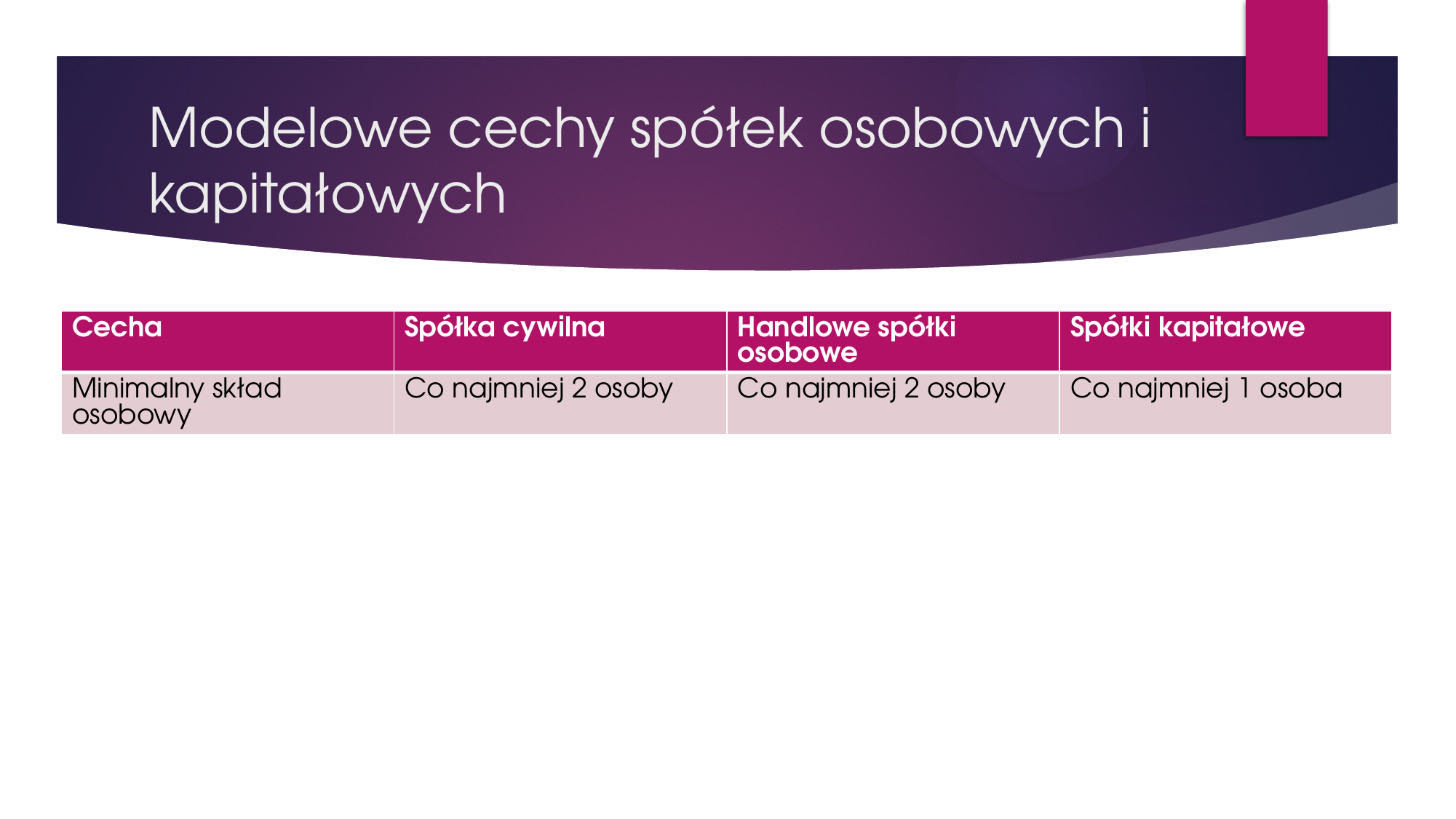

# Modelowe cechy spółek osobowych i kapitałowych
| Cecha | Spółka cywilna | Handlowe spółki osobowe | Spółki kapitałowe |
| --- | --- | --- | --- |
| Minimalny skład osobowy | Co najmniej 2 osoby | Co najmniej 2 osoby | Co najmniej 1 osoba |